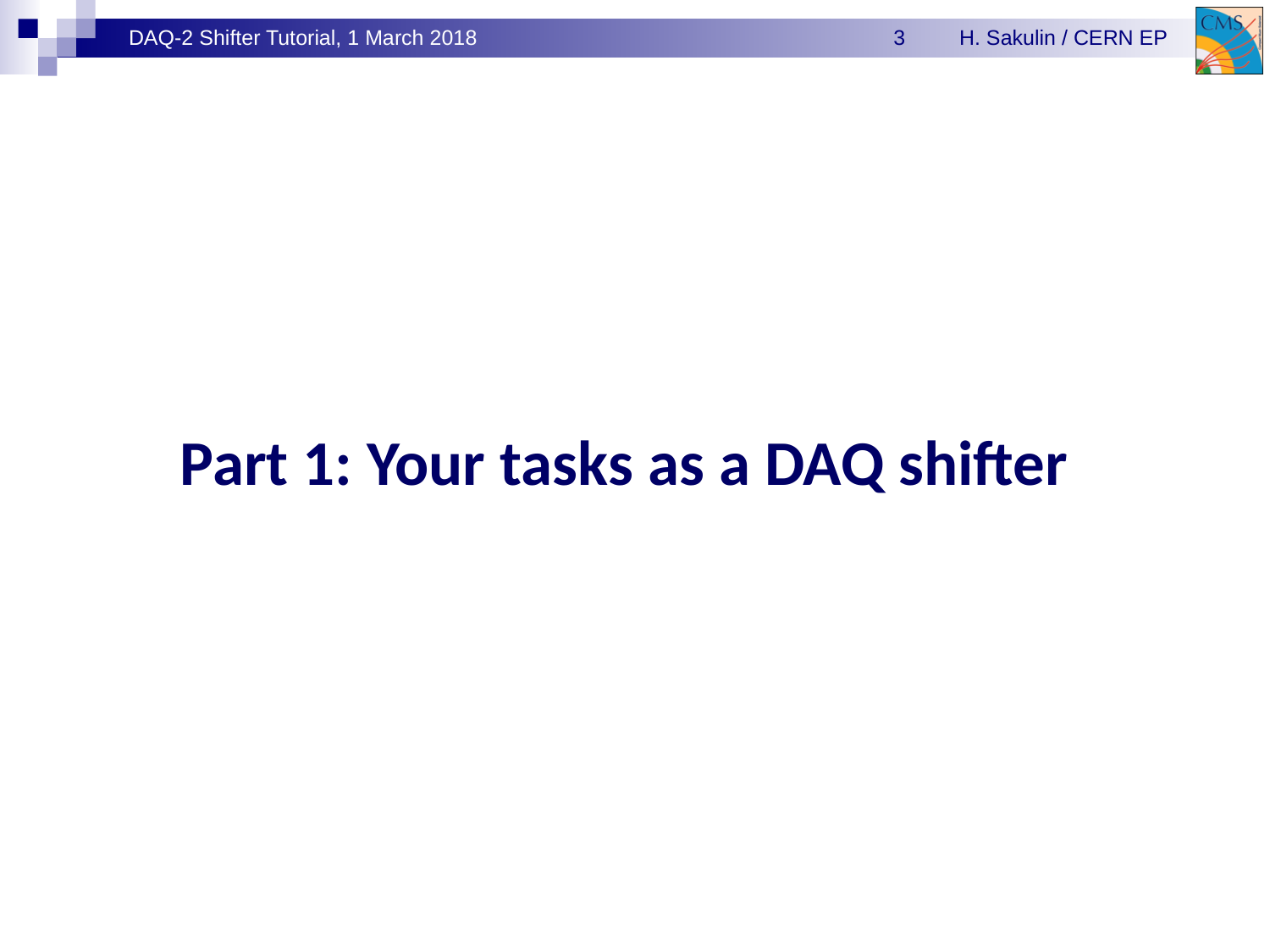

# Part 1: Your tasks as a DAQ shifter